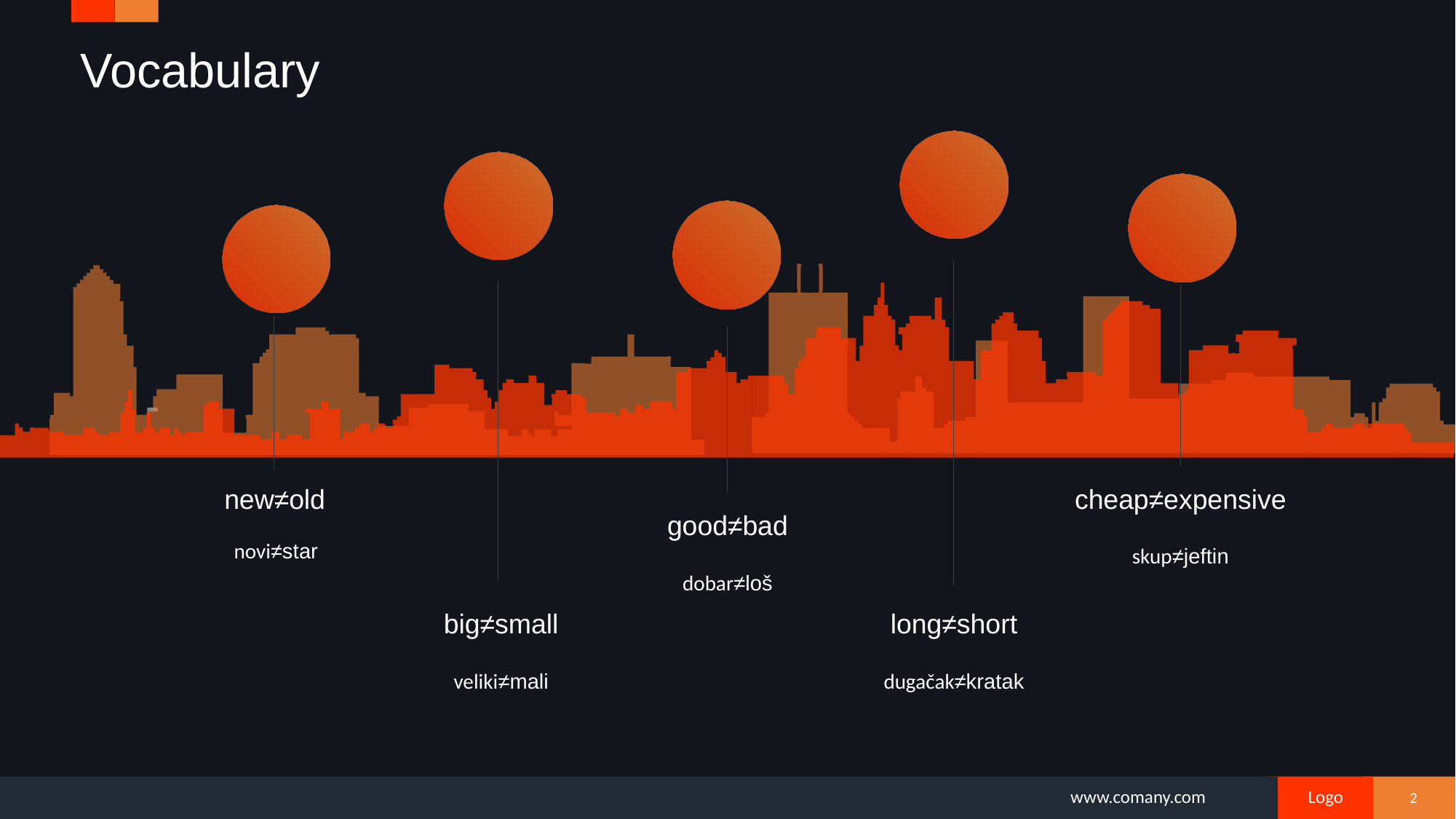

# Vocabulary

new≠old
cheap≠expensive
good≠bad
novi≠star
skup≠jeftin
dobar≠loš
big≠small
long≠short
veliki≠mali
dugačak≠kratak
2